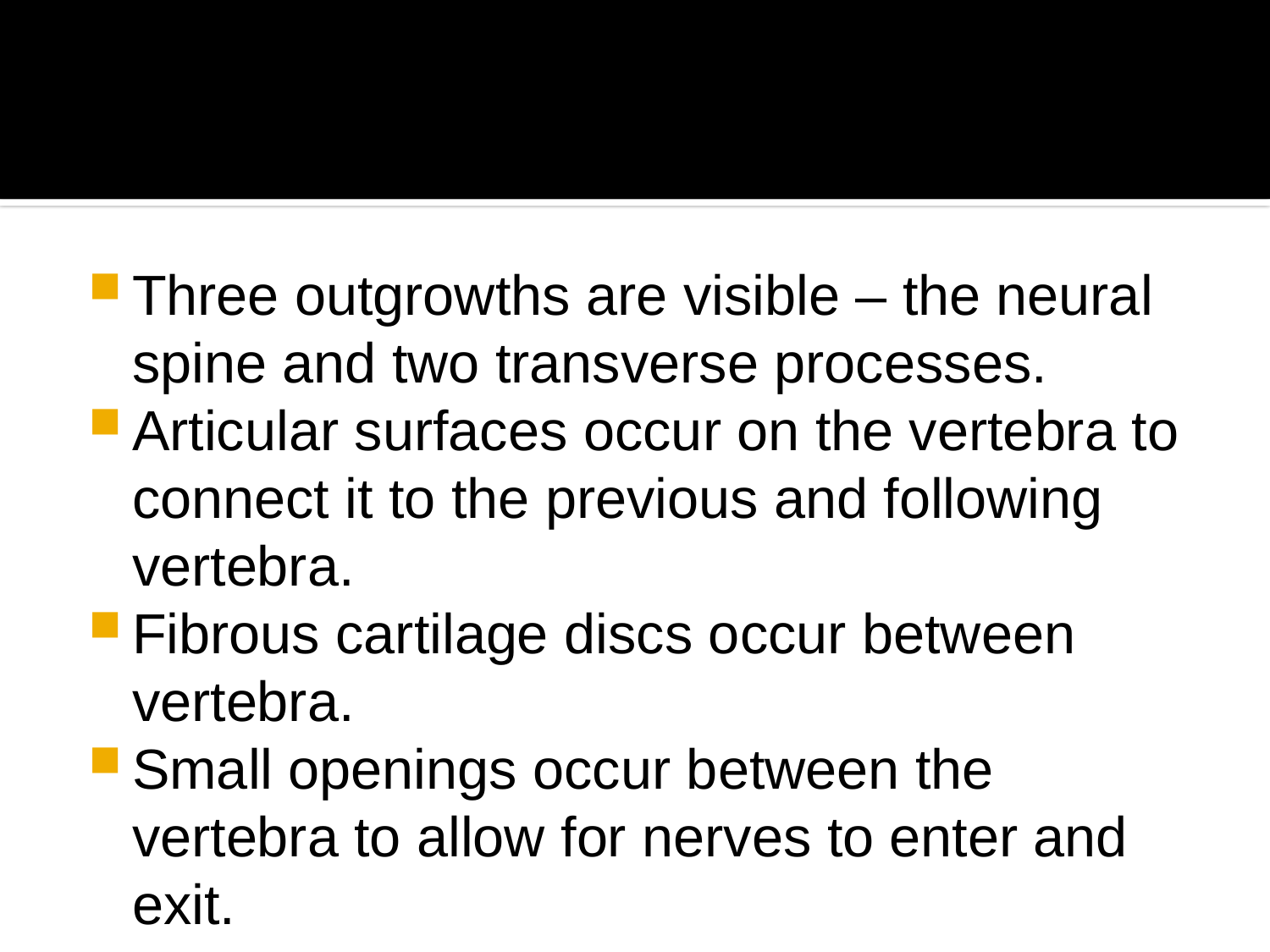

#
Three outgrowths are visible – the neural spine and two transverse processes.
Articular surfaces occur on the vertebra to connect it to the previous and following vertebra.
Fibrous cartilage discs occur between vertebra.
Small openings occur between the vertebra to allow for nerves to enter and exit.